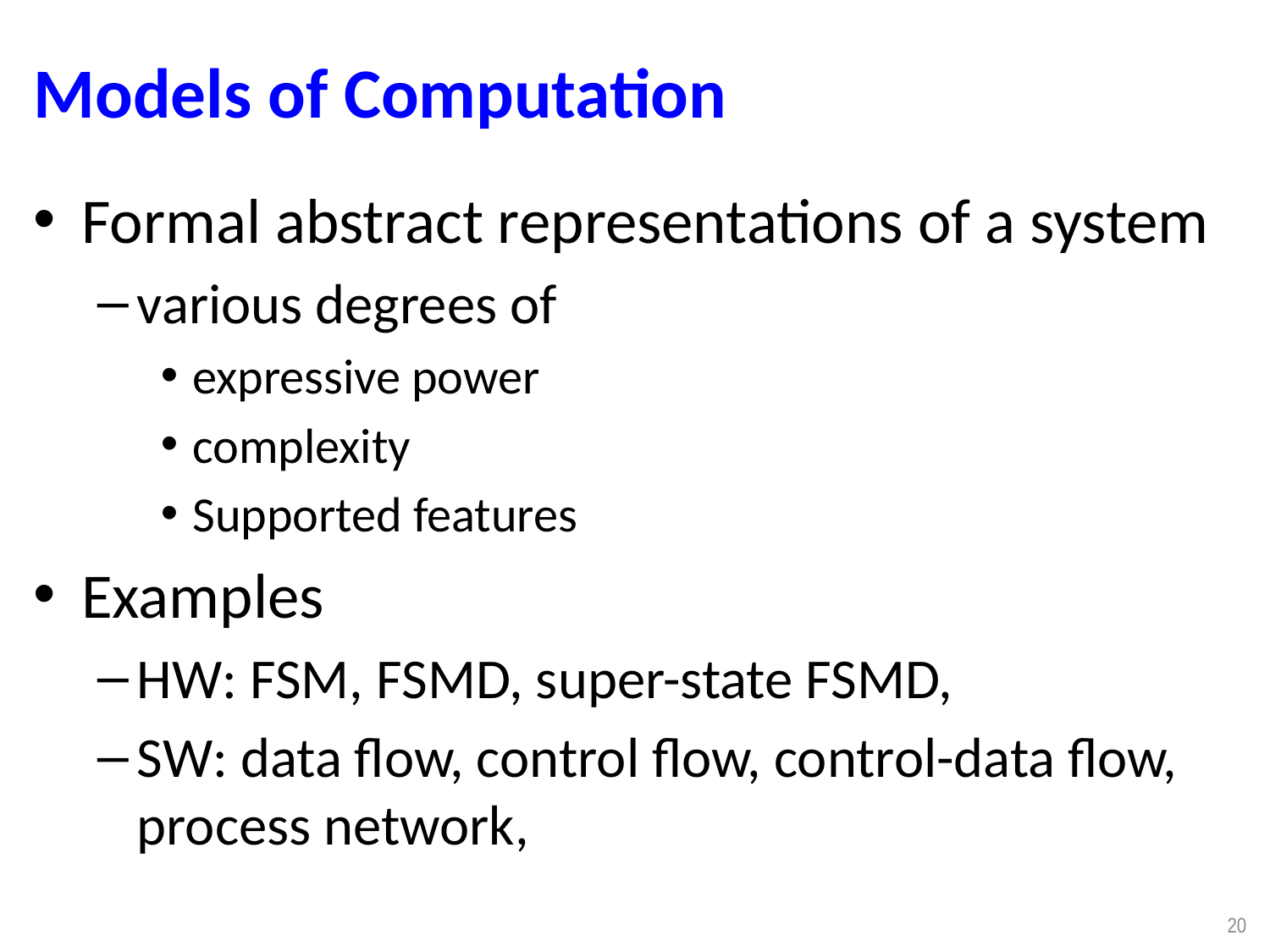

# Models of Computation
Formal abstract representations of a system
various degrees of
expressive power
complexity
Supported features
Examples
HW: FSM, FSMD, super-state FSMD,
SW: data flow, control flow, control-data flow, process network,
20